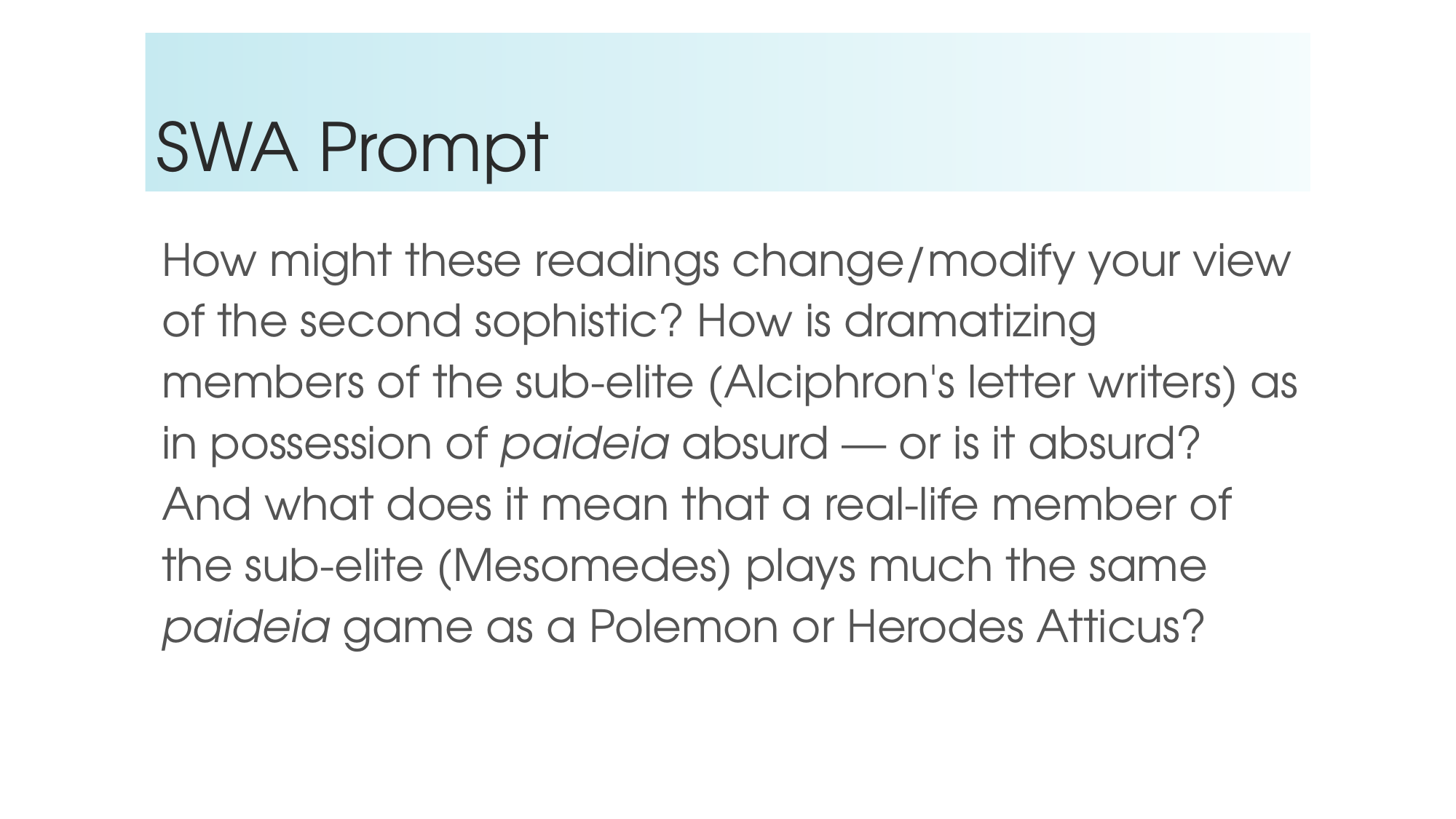

# SWA Prompt
How might these readings change/modify your view of the second sophistic? How is dramatizing members of the sub-elite (Alciphron's letter writers) as in possession of paideia absurd — or is it absurd? And what does it mean that a real-life member of the sub-elite (Mesomedes) plays much the same paideia game as a Polemon or Herodes Atticus?